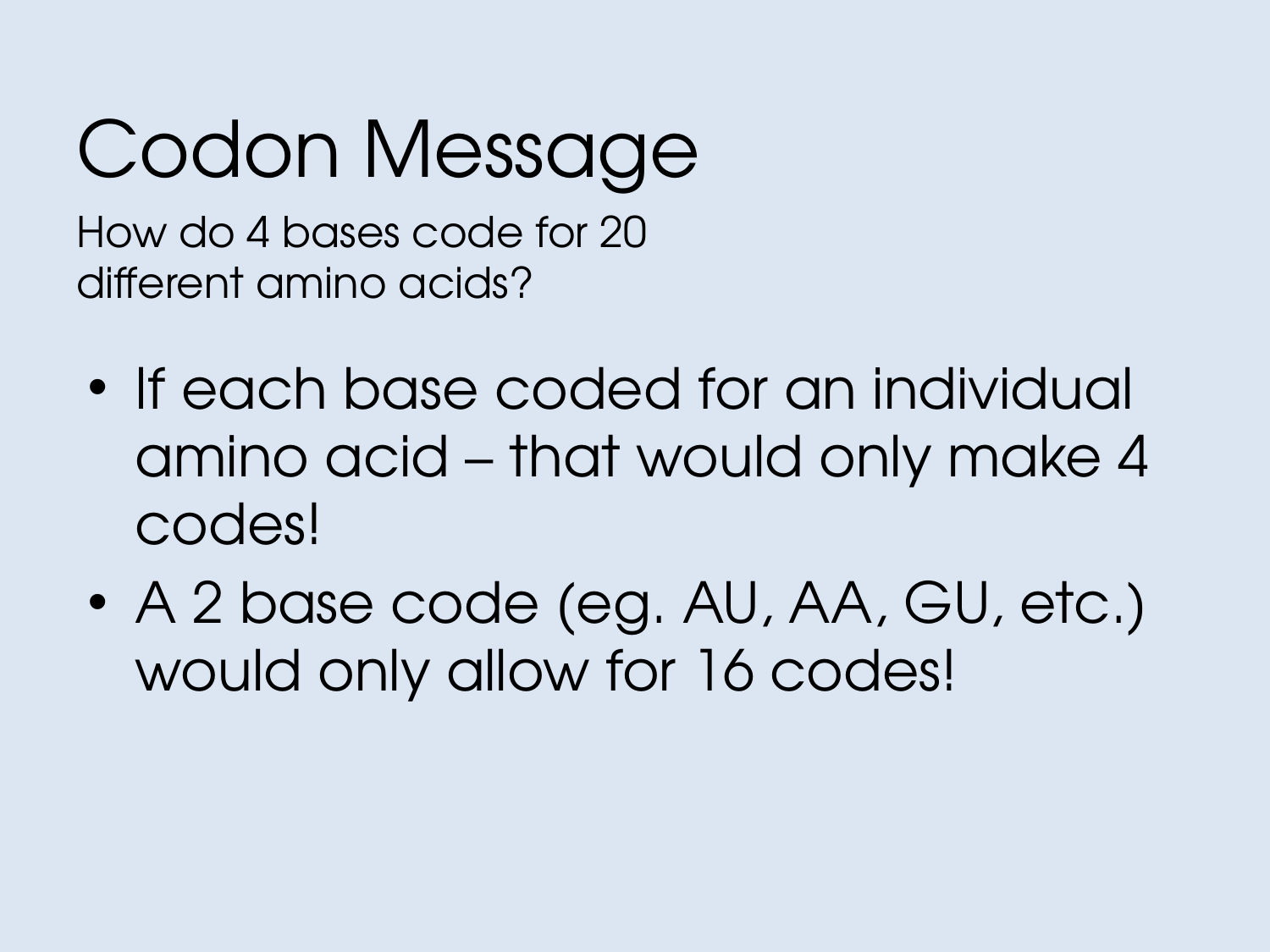

# Codon Message
How do 4 bases code for 20 different amino acids?
If each base coded for an individual amino acid – that would only make 4 codes!
A 2 base code (eg. AU, AA, GU, etc.) would only allow for 16 codes!